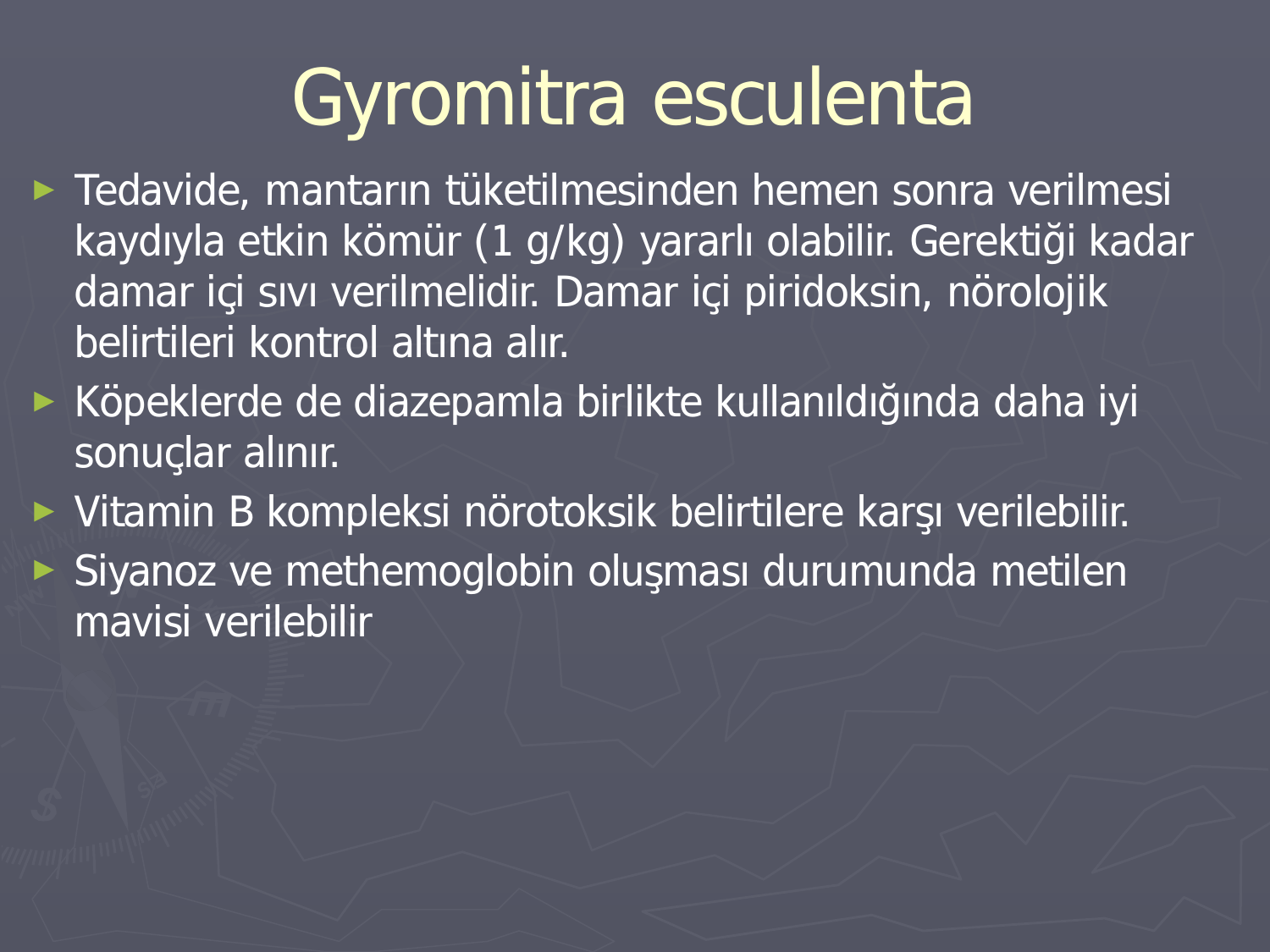

# Gyromitra esculenta
Tedavide, mantarın tüketilmesinden hemen sonra verilmesi kaydıyla etkin kömür (1 g/kg) yararlı olabilir. Gerektiği kadar damar içi sıvı verilmelidir. Damar içi piridoksin, nörolojik belirtileri kontrol altına alır.
Köpeklerde de diazepamla birlikte kullanıldığında daha iyi sonuçlar alınır.
Vitamin B kompleksi nörotoksik belirtilere karşı verilebilir.
Siyanoz ve methemoglobin oluşması durumunda metilen mavisi verilebilir